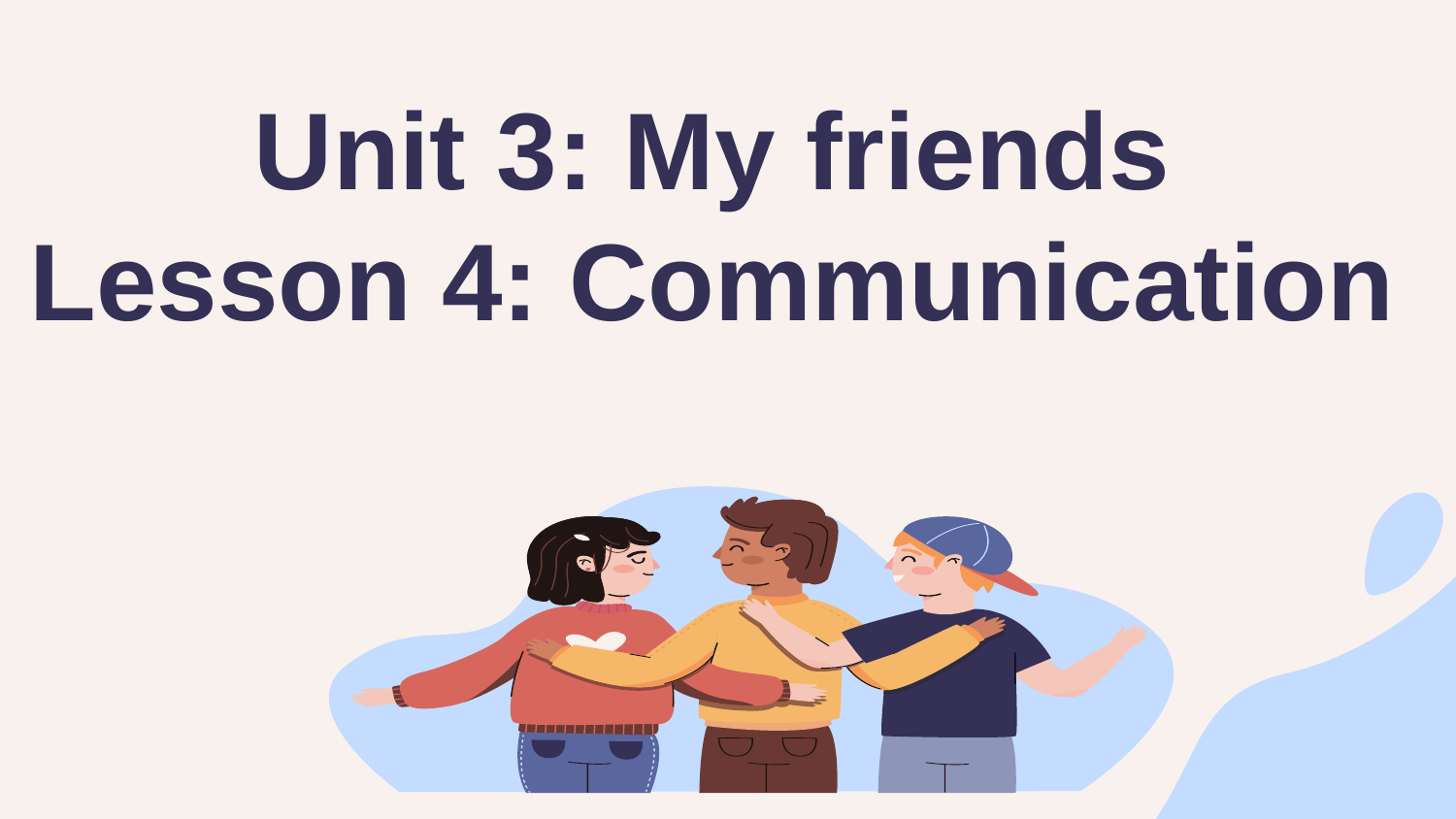

# Unit 3: My friends Lesson 4: Communication